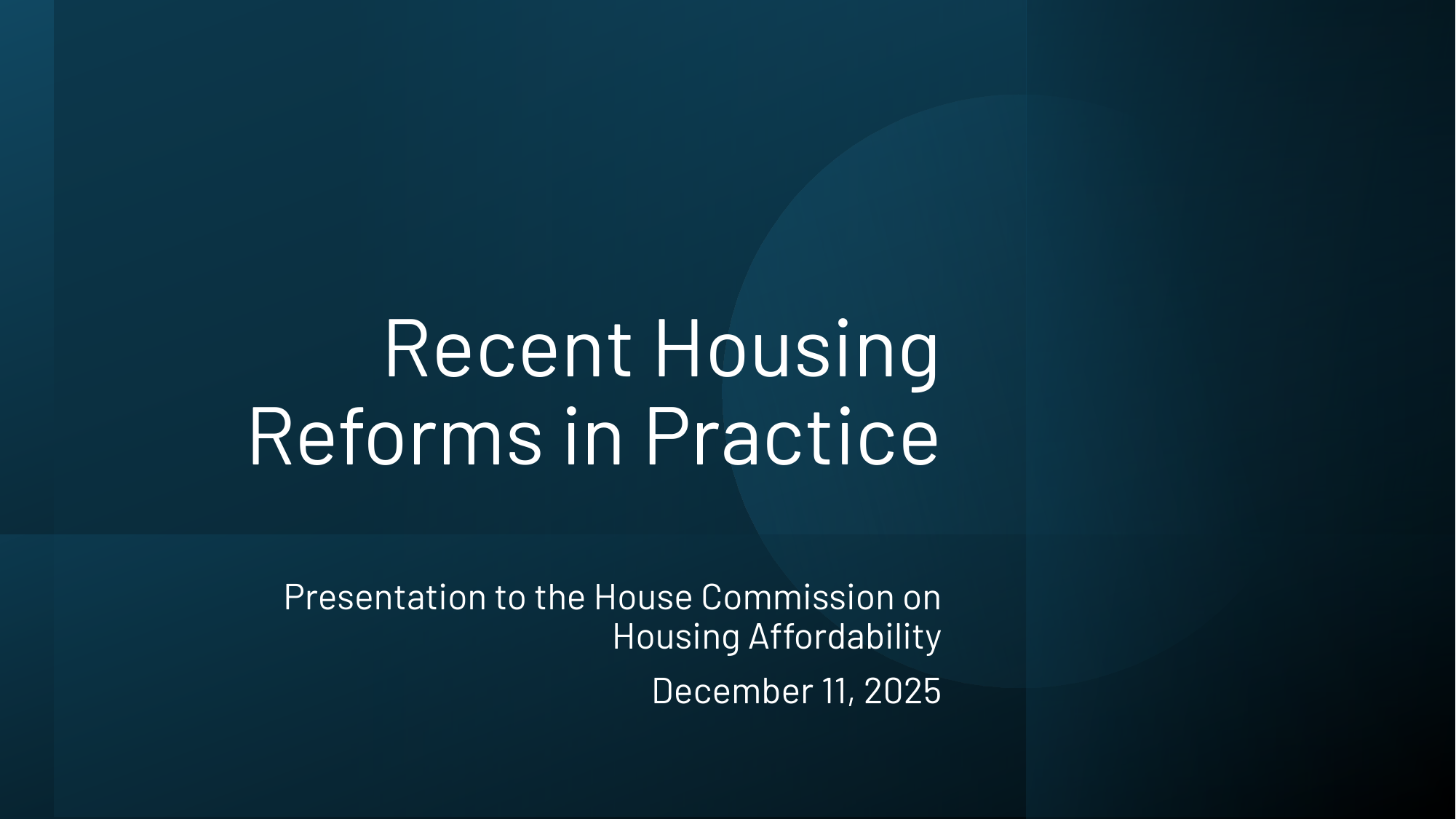

# Recent Housing Reforms in Practice

Presentation to the House Commission on Housing Affordability
December 11, 2025